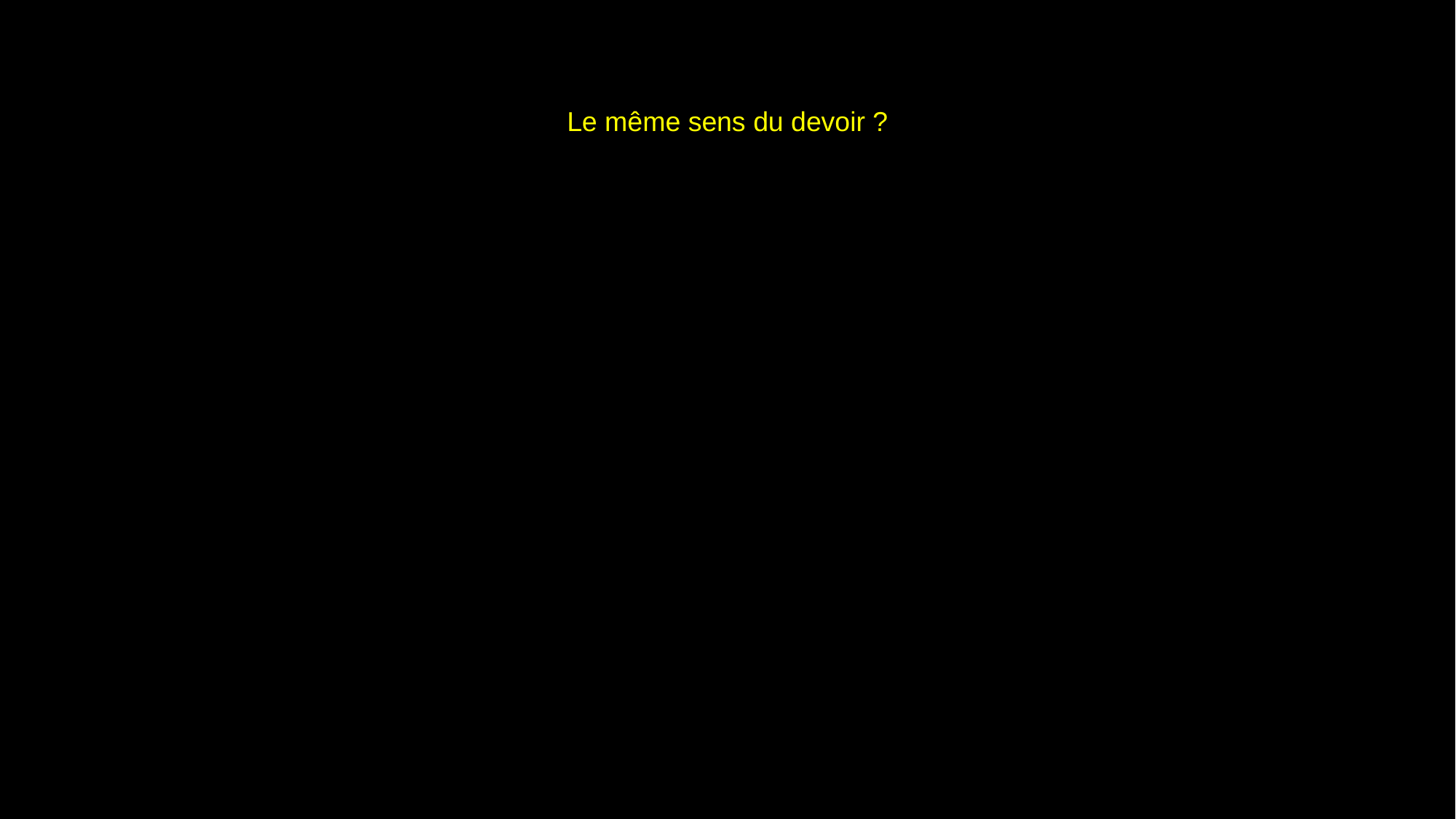

# Le même sens du devoir ?